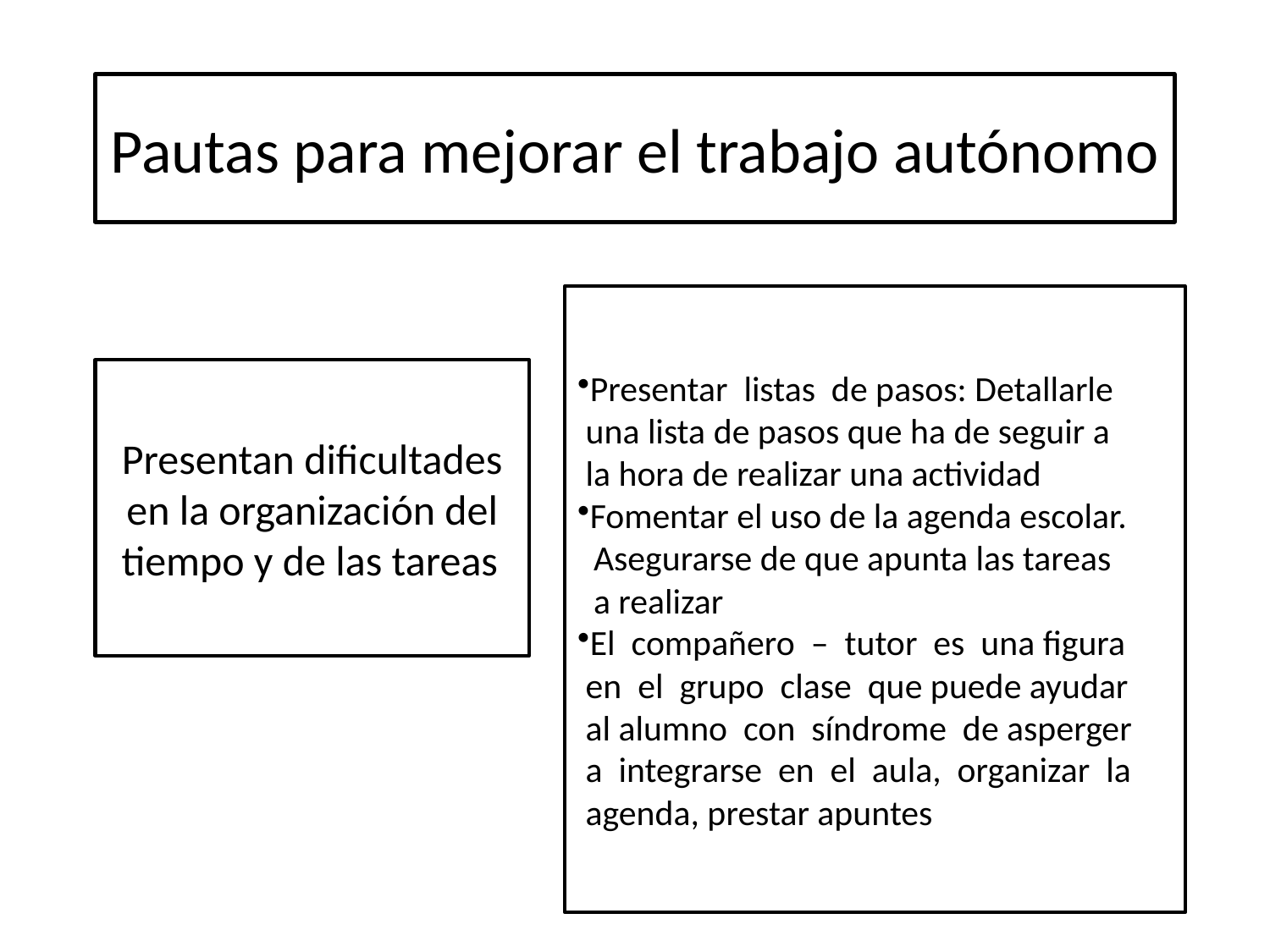

# Pautas para mejorar el trabajo autónomo
Presentar  listas  de pasos: Detallarle
 una lista de pasos que ha de seguir a
 la hora de realizar una actividad
Fomentar el uso de la agenda escolar.
  Asegurarse de que apunta las tareas
  a realizar
El  compañero  –  tutor  es  una figura
 en  el  grupo  clase  que puede ayudar
 al alumno  con  síndrome  de asperger
 a  integrarse  en  el  aula,  organizar  la
 agenda, prestar apuntes…
 Presentan dificultades
en la organización del
 tiempo y de las tareas